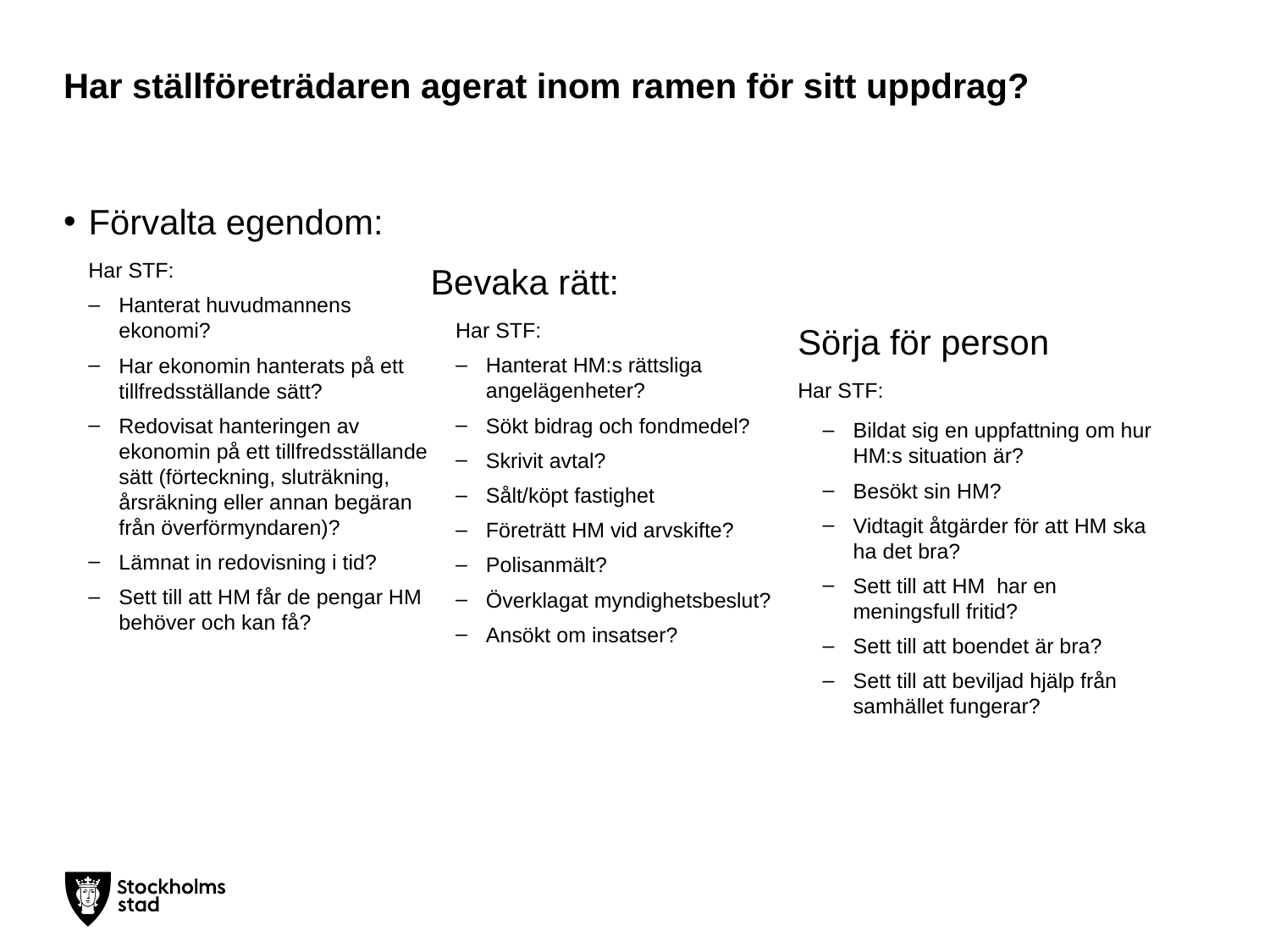

# Har ställföreträdaren agerat inom ramen för sitt uppdrag?
Förvalta egendom:
Har STF:
Hanterat huvudmannens ekonomi?
Har ekonomin hanterats på ett tillfredsställande sätt?
Redovisat hanteringen av ekonomin på ett tillfredsställande sätt (förteckning, sluträkning, årsräkning eller annan begäran från överförmyndaren)?
Lämnat in redovisning i tid?
Sett till att HM får de pengar HM behöver och kan få?

Bevaka rätt:
Har STF:
Hanterat HM:s rättsliga angelägenheter?
Sökt bidrag och fondmedel?
Skrivit avtal?
Sålt/köpt fastighet
Företrätt HM vid arvskifte?
Polisanmält?
Överklagat myndighetsbeslut?
Ansökt om insatser?

Sörja för person
Har STF:
Bildat sig en uppfattning om hur HM:s situation är?
Besökt sin HM?
Vidtagit åtgärder för att HM ska ha det bra?
Sett till att HM  har en meningsfull fritid?
Sett till att boendet är bra?
Sett till att beviljad hjälp från samhället fungerar?